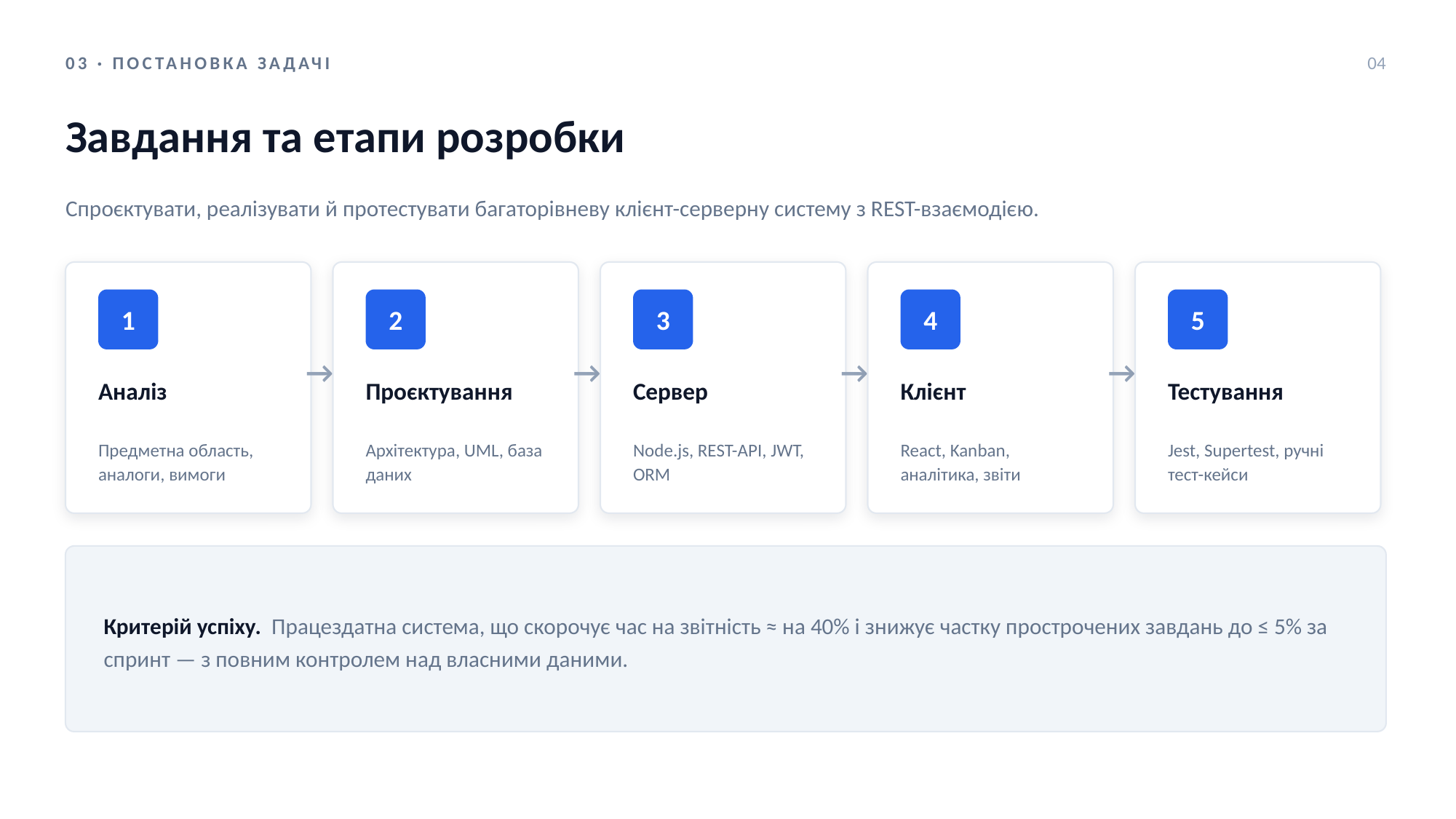

03 · ПОСТАНОВКА ЗАДАЧІ
04
Завдання та етапи розробки
Спроєктувати, реалізувати й протестувати багаторівневу клієнт-серверну систему з REST-взаємодією.

1

2

3

4

5
→
→
→
→
Аналіз
Проєктування
Сервер
Клієнт
Тестування
Предметна область, аналоги, вимоги
Архітектура, UML, база даних
Node.js, REST-API, JWT, ORM
React, Kanban, аналітика, звіти
Jest, Supertest, ручні тест-кейси

Критерій успіху.  Працездатна система, що скорочує час на звітність ≈ на 40% і знижує частку прострочених завдань до ≤ 5% за спринт — з повним контролем над власними даними.